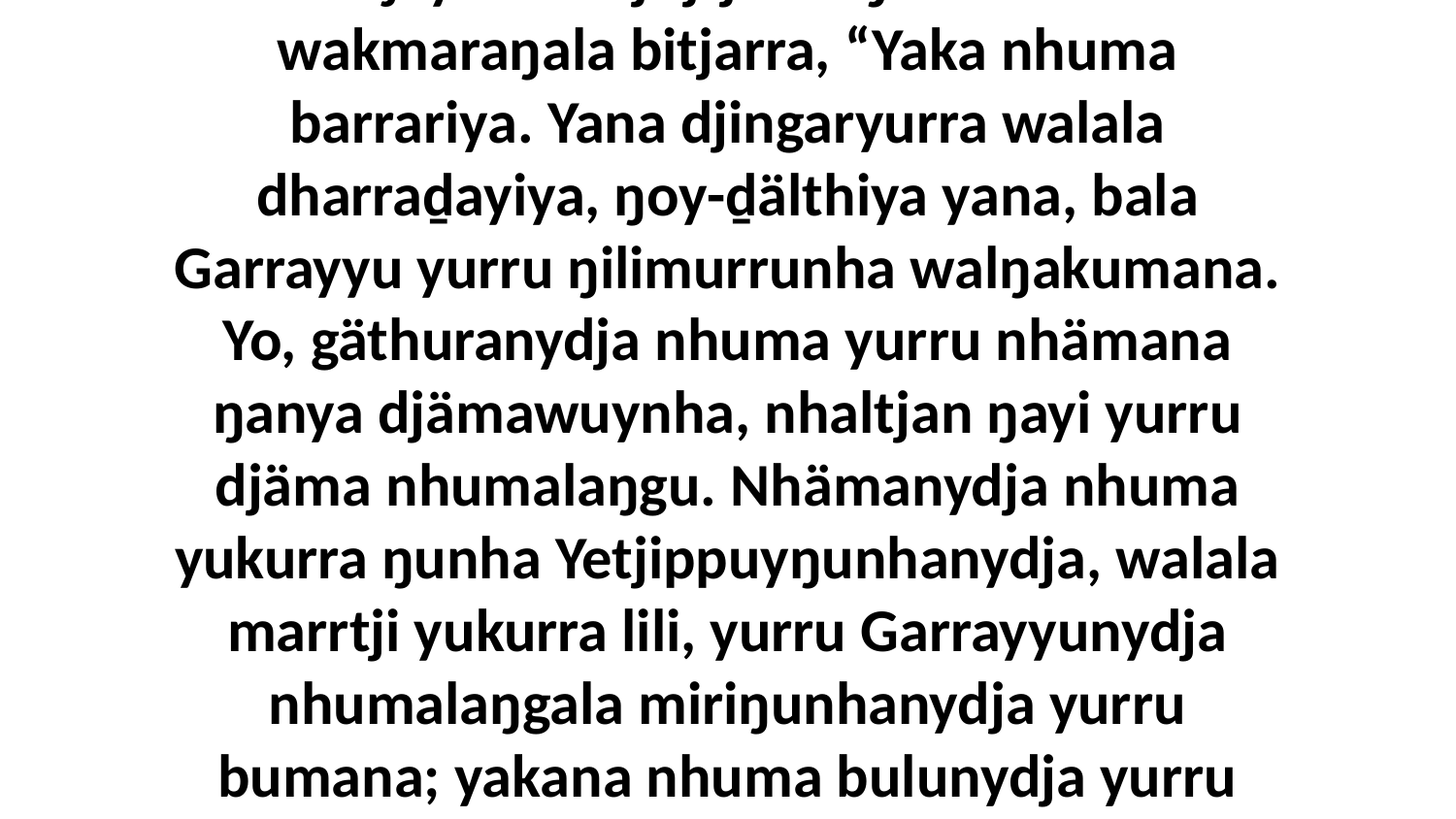

13 Ŋayi Mawtjitjtja waŋana buku-wakmaraŋala bitjarra, “Yaka nhuma barrariya. Yana djingaryurra walala dharraḏayiya, ŋoy-ḏälthiya yana, bala Garrayyu yurru ŋilimurrunha walŋakumana. Yo, gäthuranydja nhuma yurru nhämana ŋanya djämawuynha, nhaltjan ŋayi yurru djäma nhumalaŋgu. Nhämanydja nhuma yukurra ŋunha Yetjippuyŋunhanydja, walala marrtji yukurra lili, yurru Garrayyunydja nhumalaŋgala miriŋunhanydja yurru bumana; yakana nhuma bulunydja yurru walalanha nhäma.